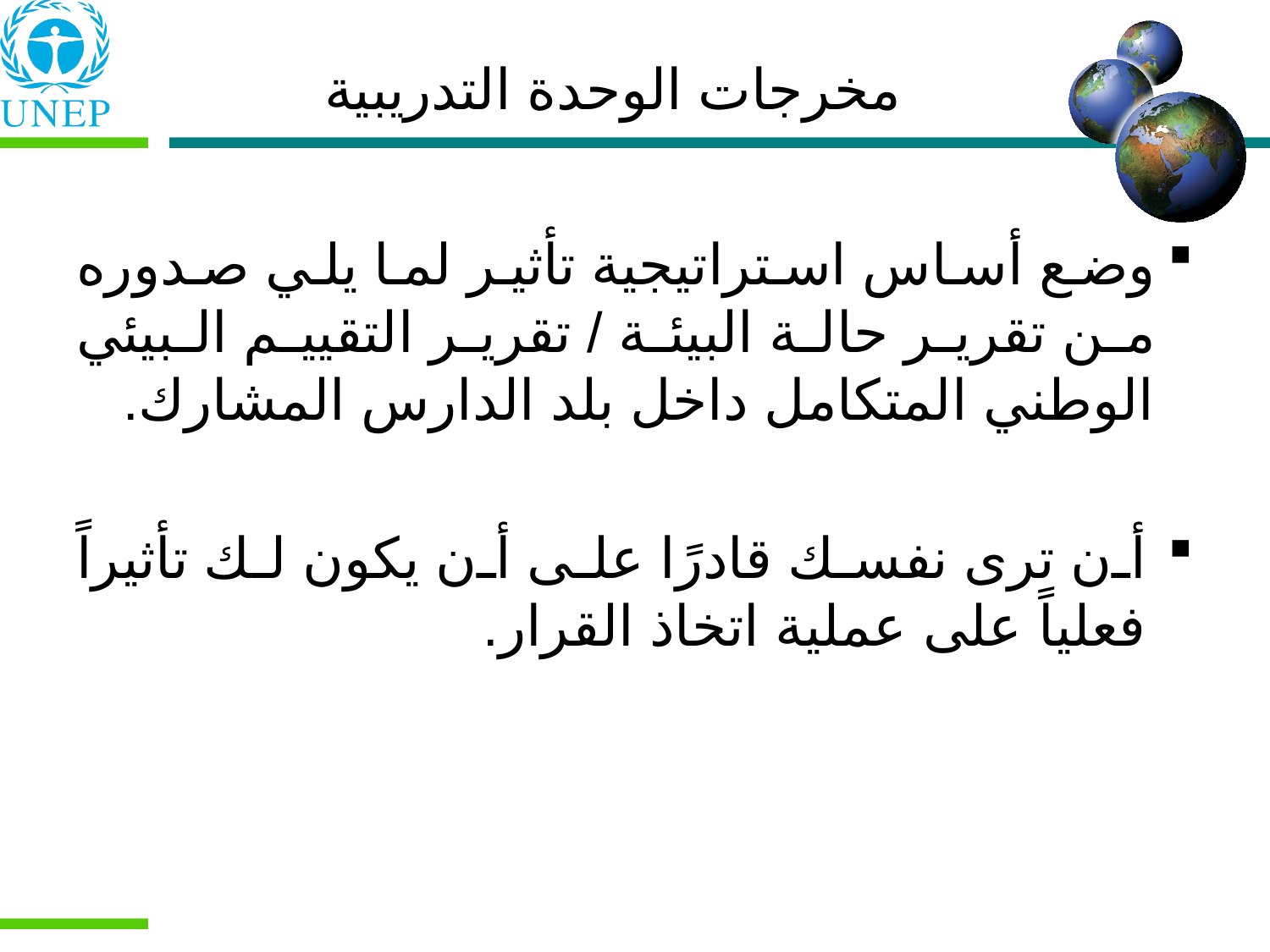

وضع أساس استراتيجية تأثير لما يلي صدوره من تقرير حالة البيئة / تقرير التقييم البيئي الوطني المتكامل داخل بلد الدارس المشارك.

أن ترى نفسك قادرًا على أن يكون لك تأثيراً فعلياً على عملية اتخاذ القرار.
مخرجات الوحدة التدريبية